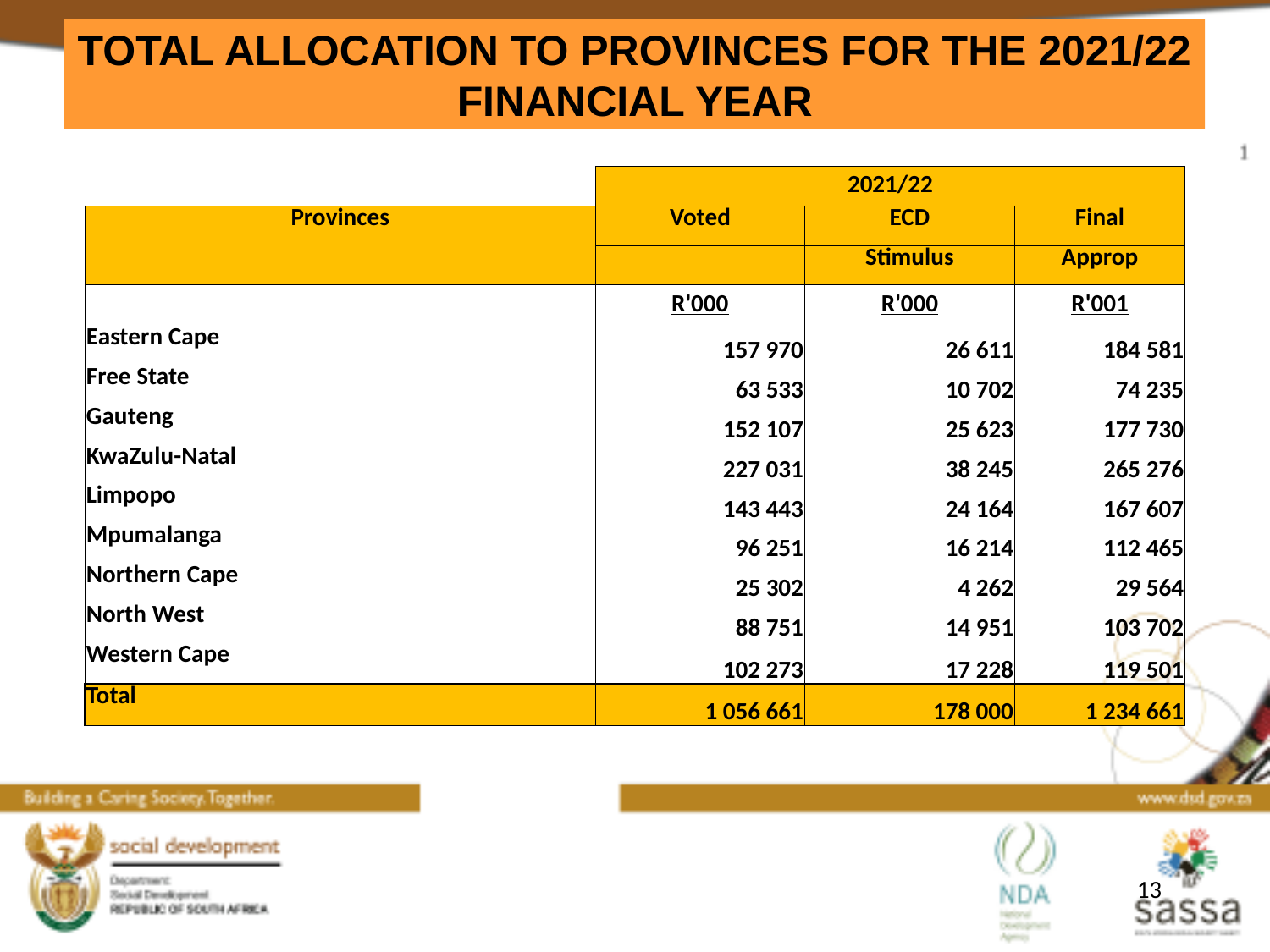

# TOTAL ALLOCATION TO PROVINCES FOR THE 2021/22 FINANCIAL YEAR
|  | 2021/22 |  |  |
| --- | --- | --- | --- |
| Provinces | Voted | ECD | Final |
|  |  | Stimulus | Approp |
|  | R'000 | R'000 | R'001 |
| Eastern Cape | 157 970 | 26 611 | 184 581 |
| Free State | 63 533 | 10 702 | 74 235 |
| Gauteng | 152 107 | 25 623 | 177 730 |
| KwaZulu-Natal | 227 031 | 38 245 | 265 276 |
| Limpopo | 143 443 | 24 164 | 167 607 |
| Mpumalanga | 96 251 | 16 214 | 112 465 |
| Northern Cape | 25 302 | 4 262 | 29 564 |
| North West | 88 751 | 14 951 | 103 702 |
| Western Cape | 102 273 | 17 228 | 119 501 |
| Total | 1 056 661 | 178 000 | 1 234 661 |
13